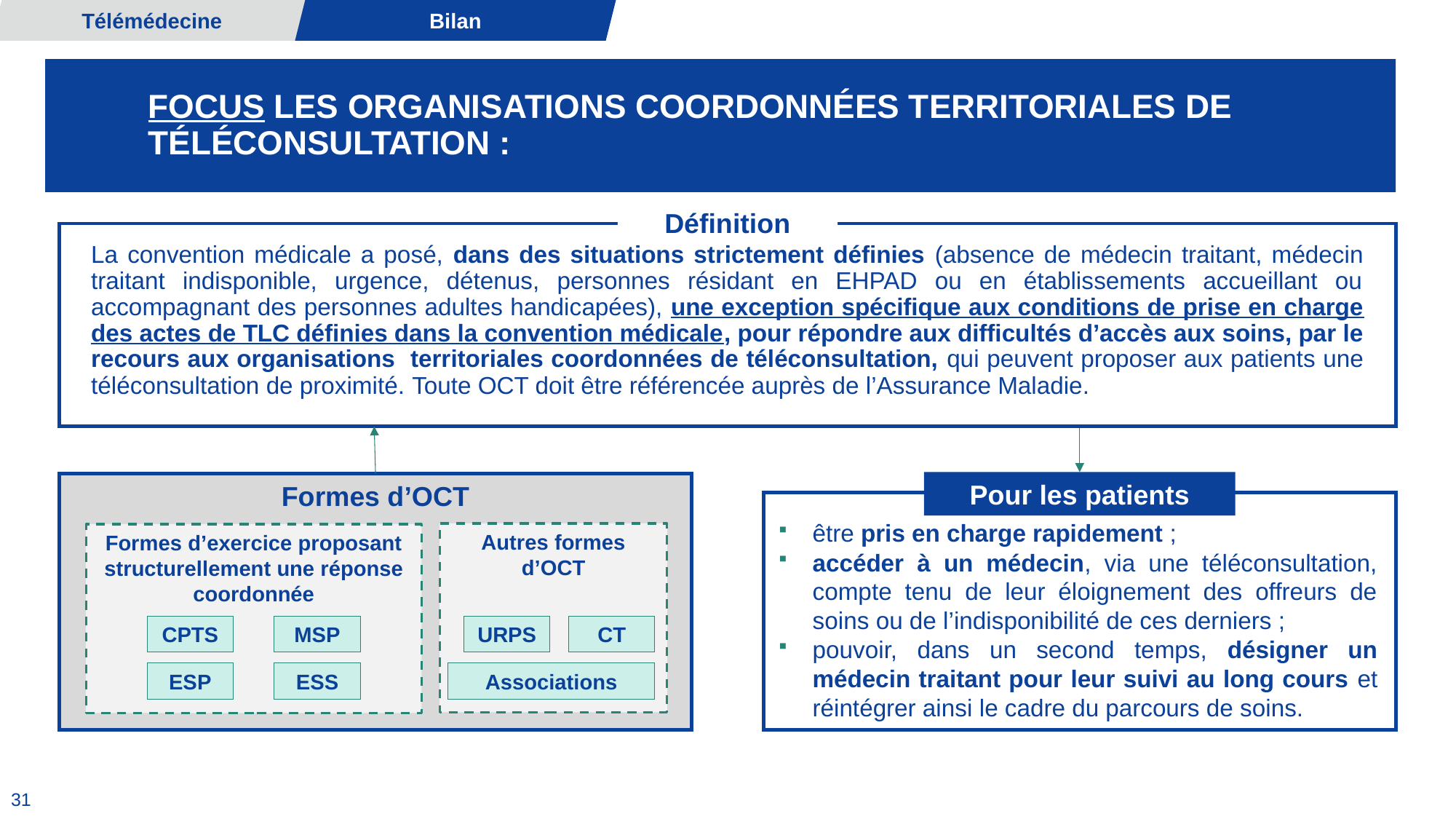

Télémédecine
Bilan
# focus LES ORGANISATIONS Coordonnées TERRITORIALES de téléconsultation :
Définition

La convention médicale a posé, dans des situations strictement définies (absence de médecin traitant, médecin traitant indisponible, urgence, détenus, personnes résidant en EHPAD ou en établissements accueillant ou accompagnant des personnes adultes handicapées), une exception spécifique aux conditions de prise en charge des actes de TLC définies dans la convention médicale, pour répondre aux difficultés d’accès aux soins, par le recours aux organisations  territoriales coordonnées de téléconsultation, qui peuvent proposer aux patients une téléconsultation de proximité. Toute OCT doit être référencée auprès de l’Assurance Maladie.
Pour les patients
Formes d’OCT

être pris en charge rapidement ;
accéder à un médecin, via une téléconsultation, compte tenu de leur éloignement des offreurs de soins ou de l’indisponibilité de ces derniers ;
pouvoir, dans un second temps, désigner un médecin traitant pour leur suivi au long cours et réintégrer ainsi le cadre du parcours de soins.
Autres formes d’OCT

Formes d’exercice proposant structurellement une réponse coordonnée

CPTS
MSP
ESP
ESS
URPS
CT

Associations
31